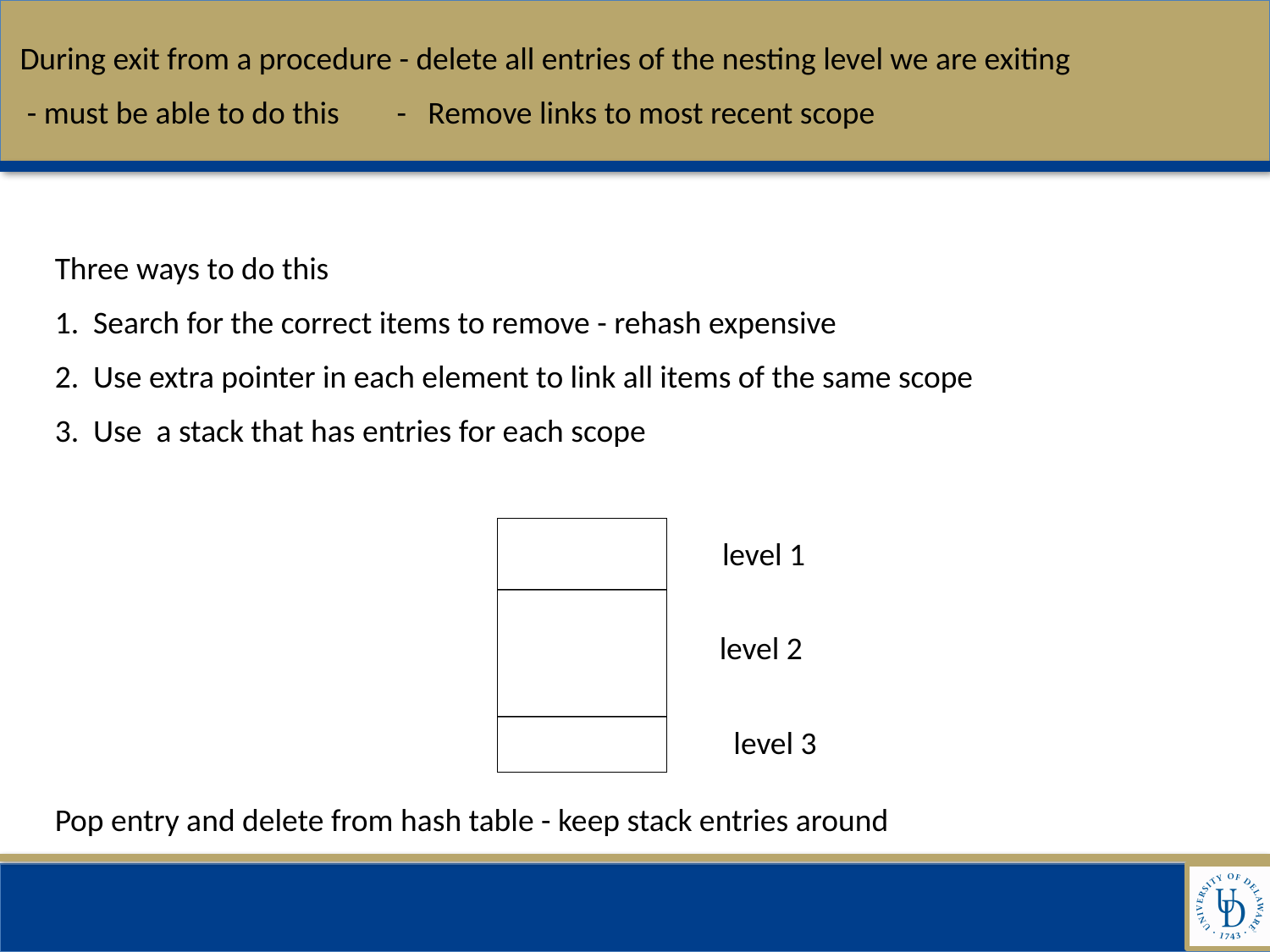

During exit from a procedure - delete all entries of the nesting level we are exiting
 - must be able to do this        -   Remove links to most recent scope
Three ways to do this
1.  Search for the correct items to remove - rehash expensive
2.  Use extra pointer in each element to link all items of the same scope
3.  Use  a stack that has entries for each scope

level 1

level 2

level 3
Pop entry and delete from hash table - keep stack entries around